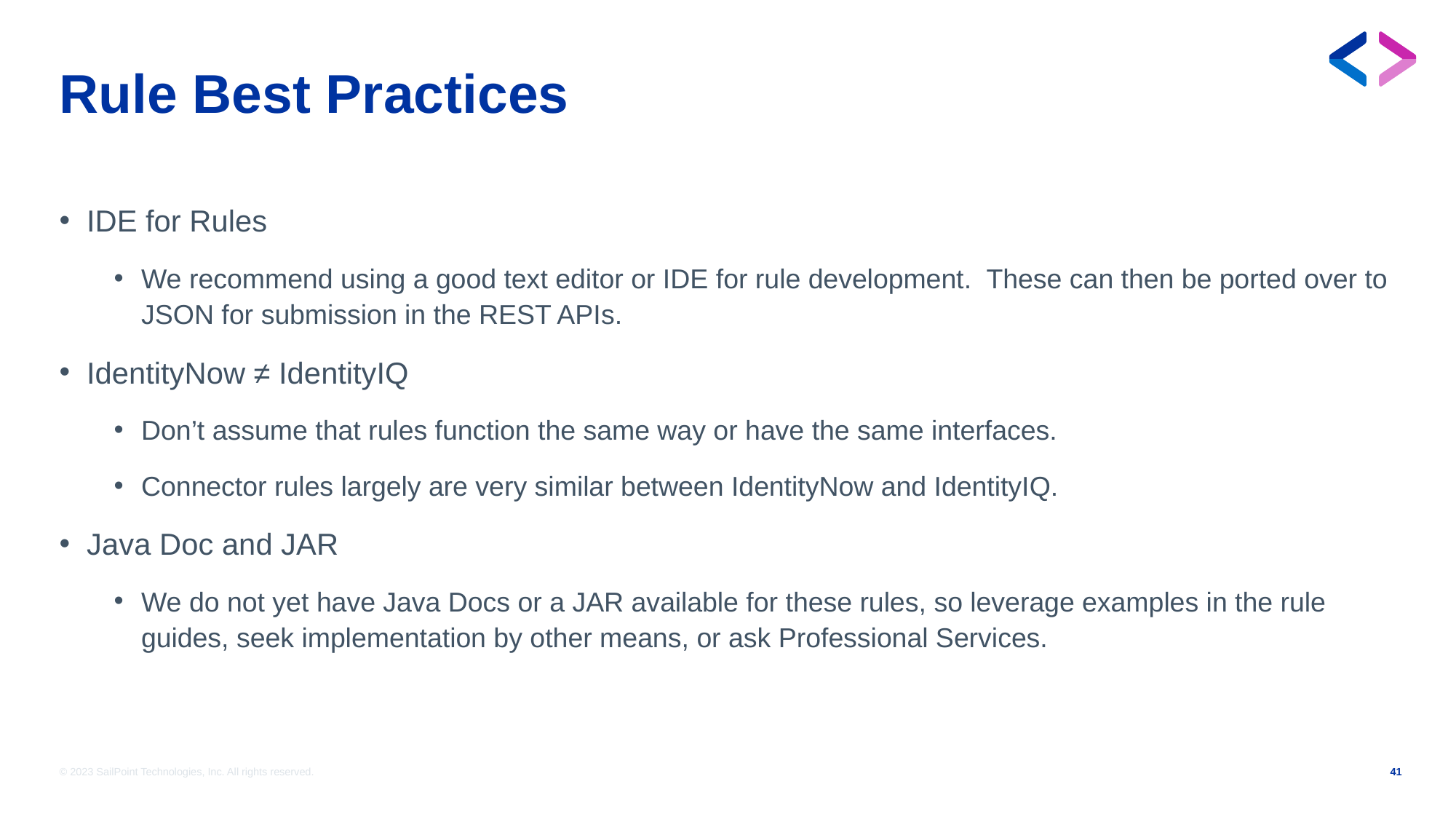

# Rule Best Practices
IDE for Rules
We recommend using a good text editor or IDE for rule development.  These can then be ported over to JSON for submission in the REST APIs.
IdentityNow ≠ IdentityIQ
Don’t assume that rules function the same way or have the same interfaces.
Connector rules largely are very similar between IdentityNow and IdentityIQ.
Java Doc and JAR
We do not yet have Java Docs or a JAR available for these rules, so leverage examples in the rule guides, seek implementation by other means, or ask Professional Services.

© 2023 SailPoint Technologies, Inc. All rights reserved.
41